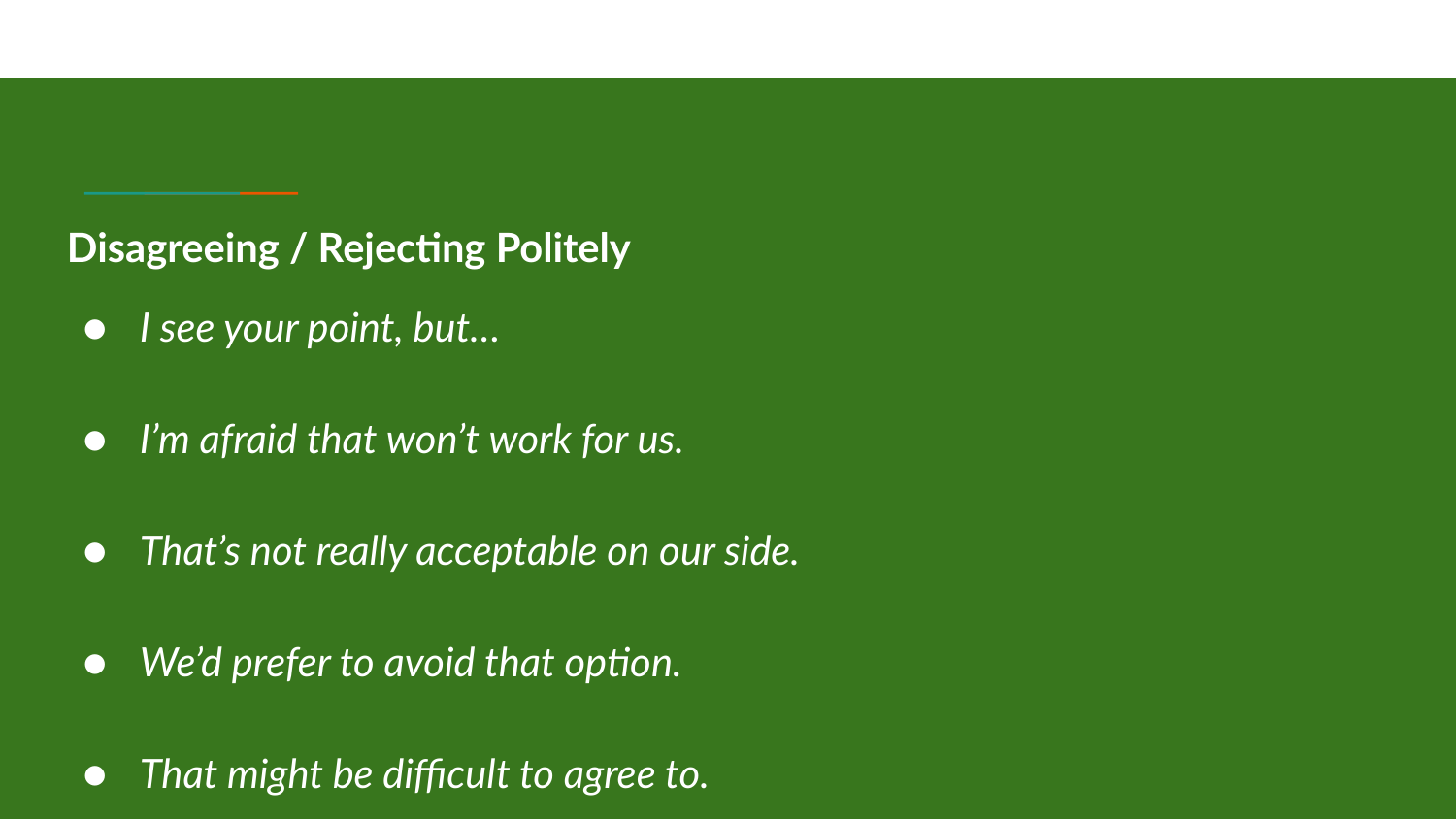

Disagreeing / Rejecting Politely
I see your point, but…
I’m afraid that won’t work for us.
That’s not really acceptable on our side.
We’d prefer to avoid that option.
That might be difficult to agree to.